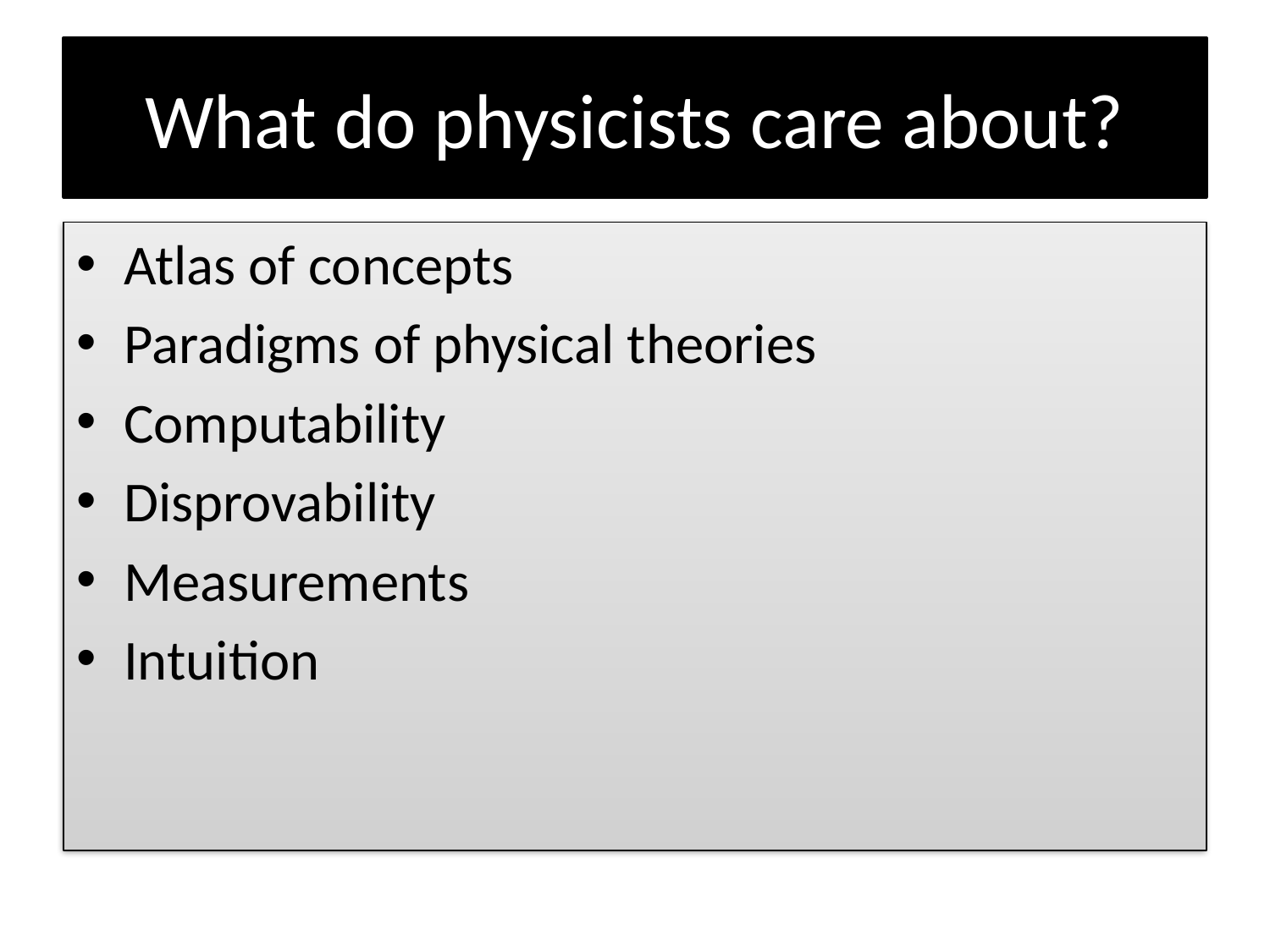

# What do physicists care about?
Atlas of concepts
Paradigms of physical theories
Computability
Disprovability
Measurements
Intuition